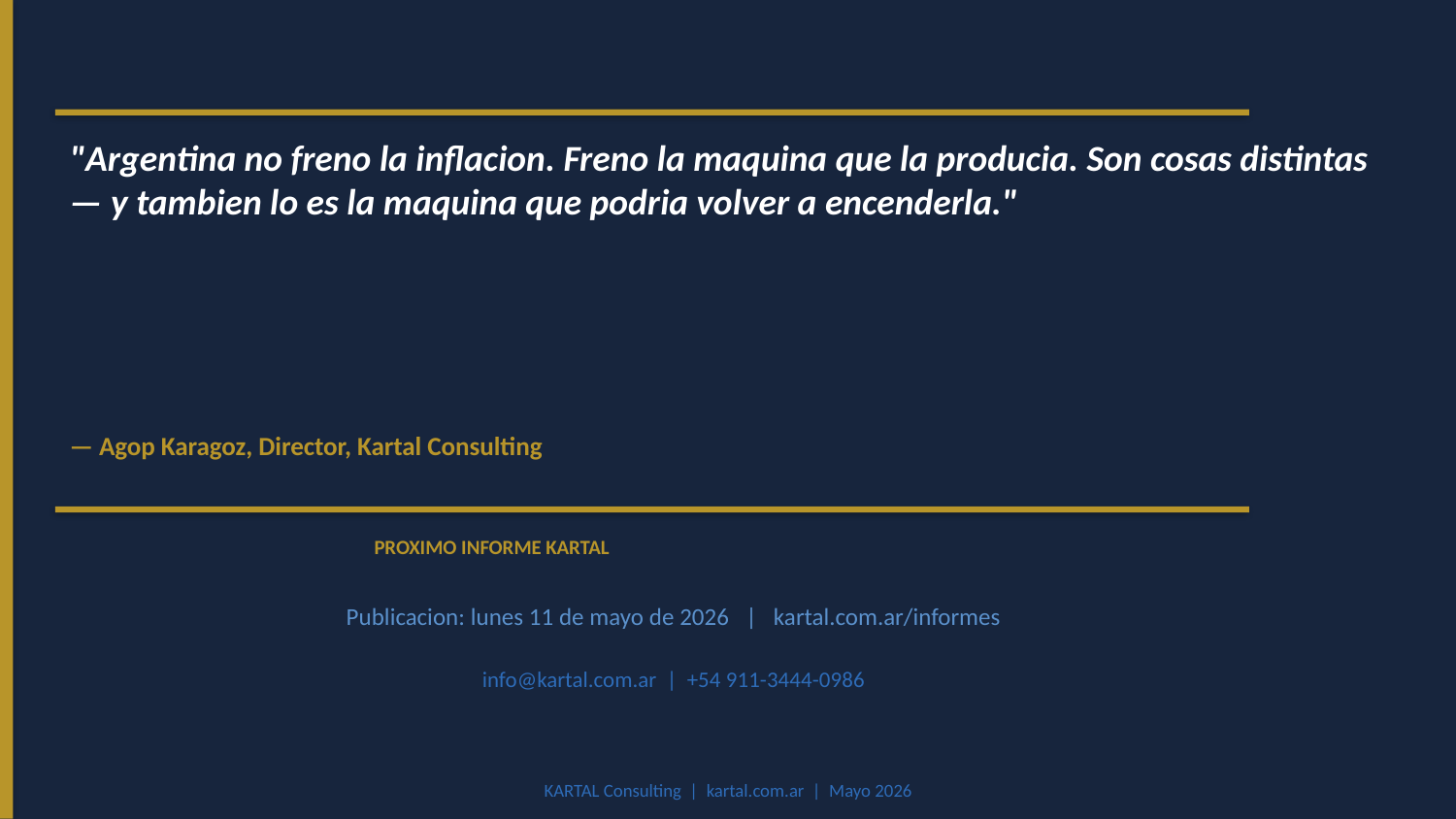

"Argentina no freno la inflacion. Freno la maquina que la producia. Son cosas distintas — y tambien lo es la maquina que podria volver a encenderla."
— Agop Karagoz, Director, Kartal Consulting

PROXIMO INFORME KARTAL
Publicacion: lunes 11 de mayo de 2026   |   kartal.com.ar/informes
info@kartal.com.ar  |  +54 911-3444-0986
KARTAL Consulting  |  kartal.com.ar  |  Mayo 2026